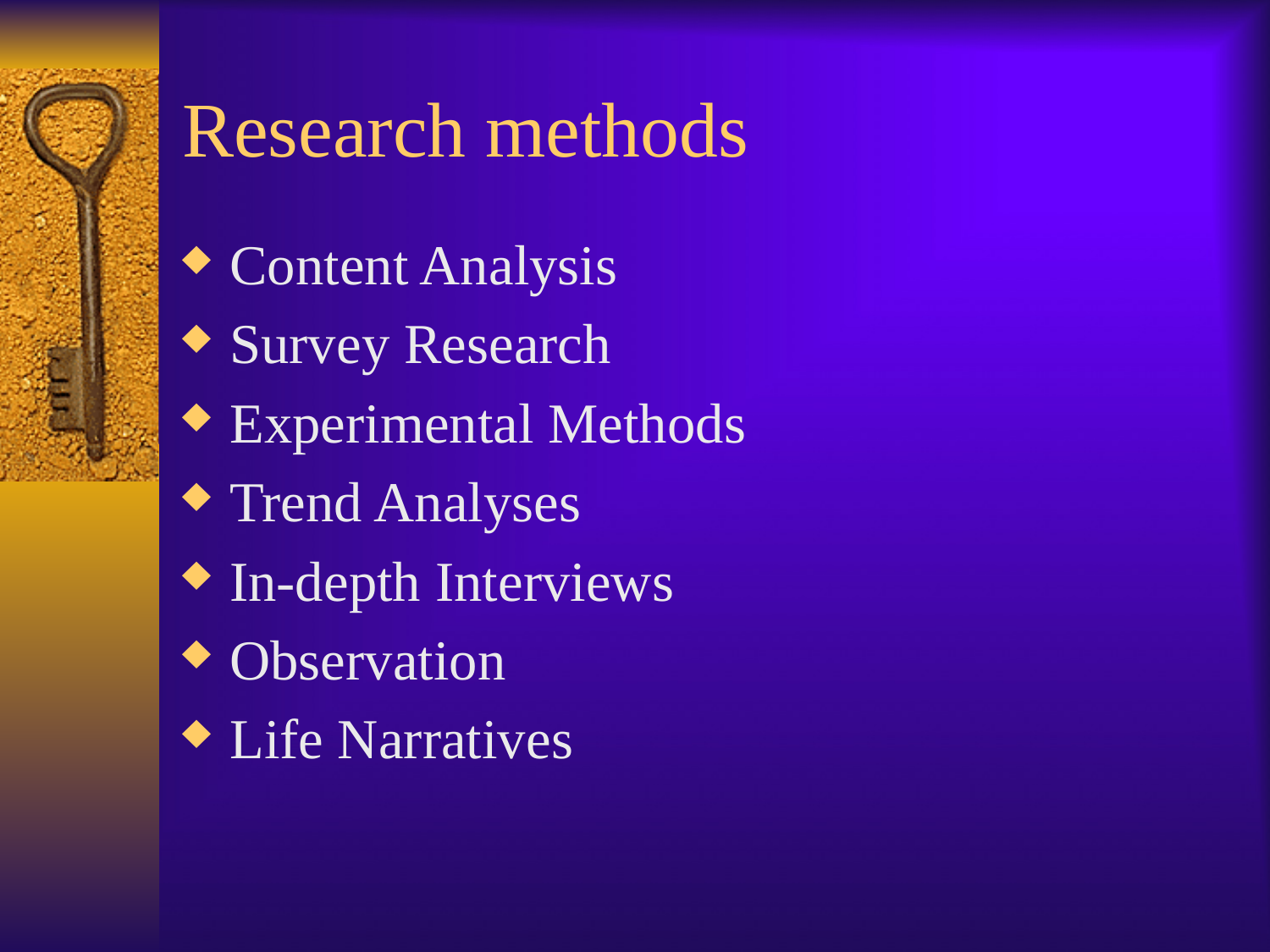

# Research methods
Content Analysis
Survey Research
Experimental Methods
Trend Analyses
In-depth Interviews
Observation
Life Narratives